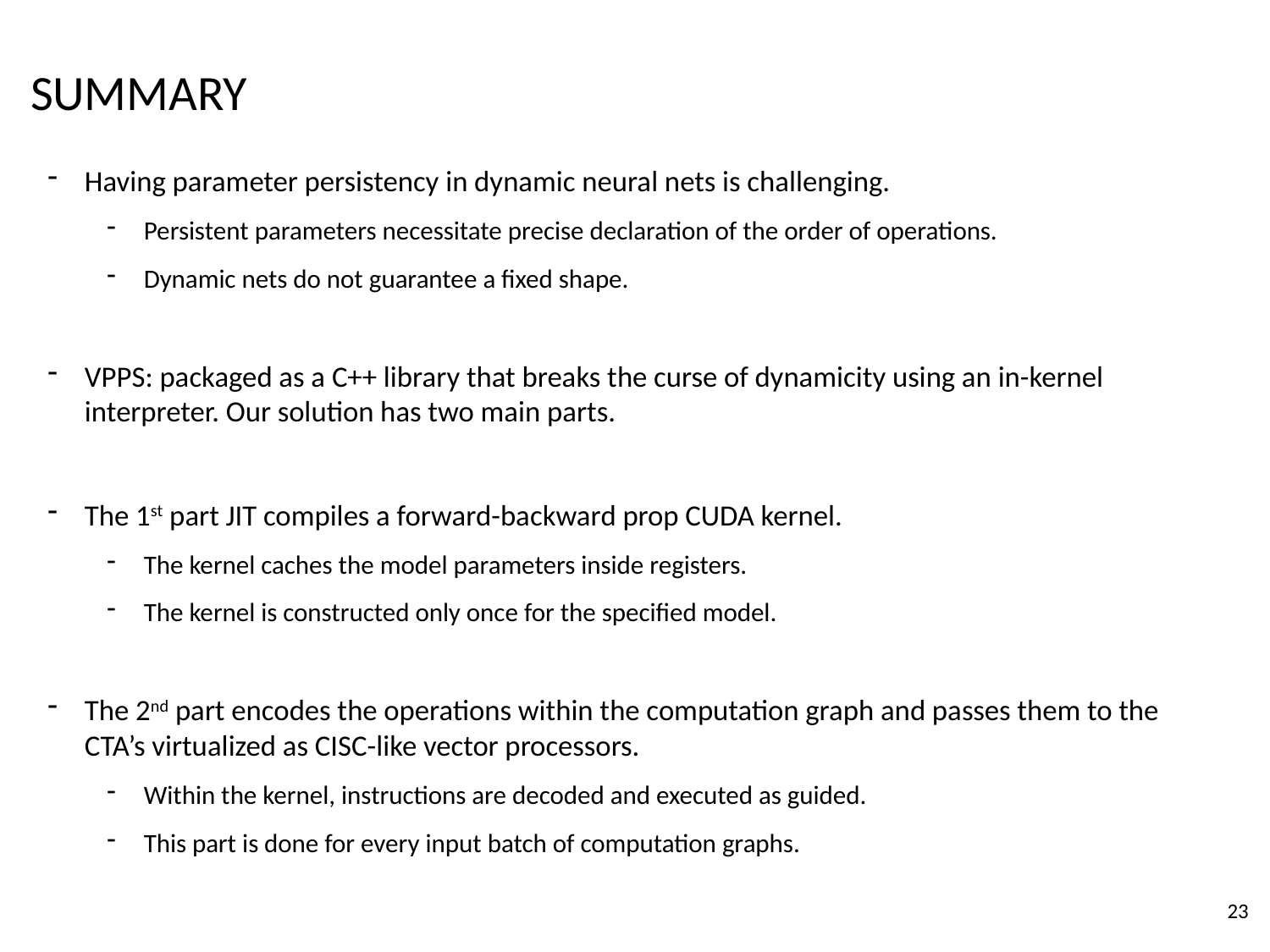

# summary
Having parameter persistency in dynamic neural nets is challenging.
Persistent parameters necessitate precise declaration of the order of operations.
Dynamic nets do not guarantee a fixed shape.

VPPS: packaged as a C++ library that breaks the curse of dynamicity using an in-kernel interpreter. Our solution has two main parts.

The 1st part JIT compiles a forward-backward prop CUDA kernel.
The kernel caches the model parameters inside registers.
The kernel is constructed only once for the specified model.

The 2nd part encodes the operations within the computation graph and passes them to the CTA’s virtualized as CISC-like vector processors.
Within the kernel, instructions are decoded and executed as guided.
This part is done for every input batch of computation graphs.
25
23